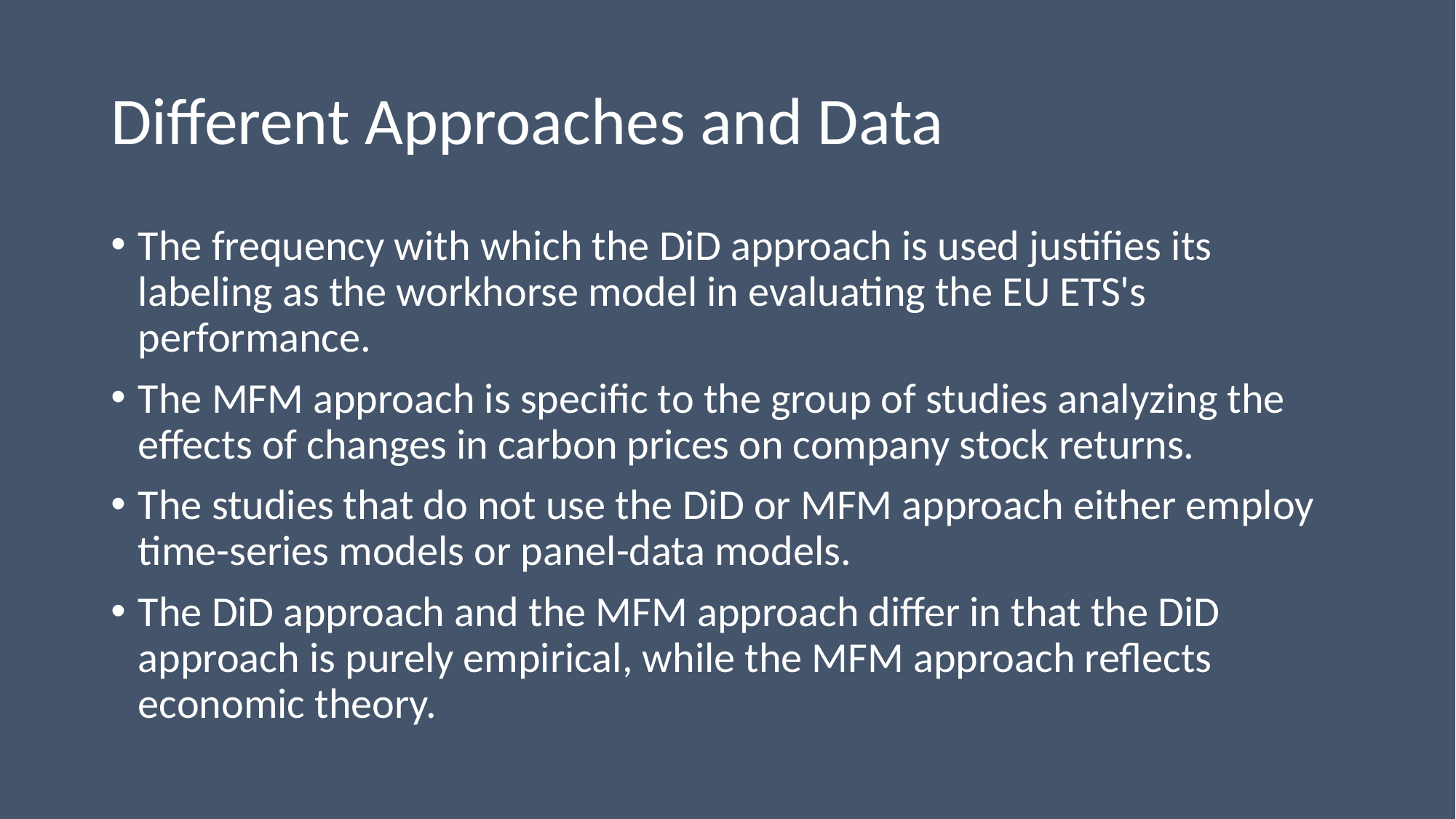

# Different Approaches and Data
The frequency with which the DiD approach is used justifies its labeling as the workhorse model in evaluating the EU ETS's performance.
The MFM approach is specific to the group of studies analyzing the effects of changes in carbon prices on company stock returns.
The studies that do not use the DiD or MFM approach either employ time-series models or panel-data models.
The DiD approach and the MFM approach differ in that the DiD approach is purely empirical, while the MFM approach reflects economic theory.